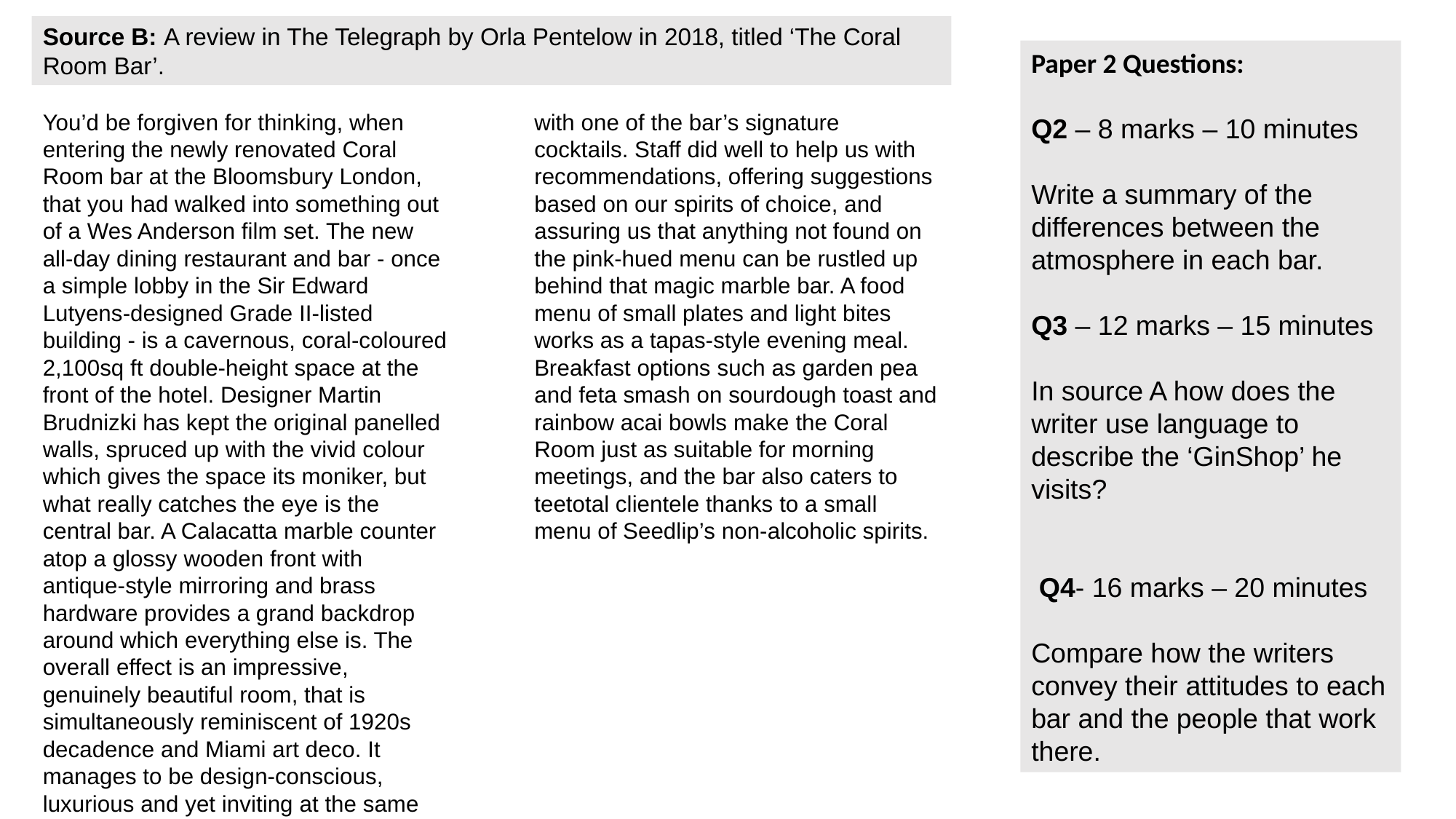

Source B: A review in The Telegraph by Orla Pentelow in 2018, titled ‘The Coral Room Bar’.
Paper 2 Questions:

Q2 – 8 marks – 10 minutes

Write a summary of the differences between the atmosphere in each bar.

Q3 – 12 marks – 15 minutes

In source A how does the writer use language to describe the ‘GinShop’ he visits?

 Q4- 16 marks – 20 minutes

Compare how the writers convey their attitudes to each bar and the people that work there.
You’d be forgiven for thinking, when entering the newly renovated Coral Room bar at the Bloomsbury London, that you had walked into something out of a Wes Anderson film set. The new all-day dining restaurant and bar - once a simple lobby in the Sir Edward Lutyens-designed Grade II-listed building - is a cavernous, coral-coloured 2,100sq ft double-height space at the front of the hotel. Designer Martin Brudnizki has kept the original panelled walls, spruced up with the vivid colour which gives the space its moniker, but what really catches the eye is the central bar. A Calacatta marble counter atop a glossy wooden front with antique-style mirroring and brass hardware provides a grand backdrop around which everything else is. The overall effect is an impressive, genuinely beautiful room, that is simultaneously reminiscent of 1920s decadence and Miami art deco. It manages to be design-conscious, luxurious and yet inviting at the same time. I followed a glass of British fizz with one of the bar’s signature cocktails. Staff did well to help us with recommendations, offering suggestions based on our spirits of choice, and assuring us that anything not found on the pink-hued menu can be rustled up behind that magic marble bar. A food menu of small plates and light bites works as a tapas-style evening meal. Breakfast options such as garden pea and feta smash on sourdough toast and rainbow acai bowls make the Coral Room just as suitable for morning meetings, and the bar also caters to teetotal clientele thanks to a small menu of Seedlip’s non-alcoholic spirits.